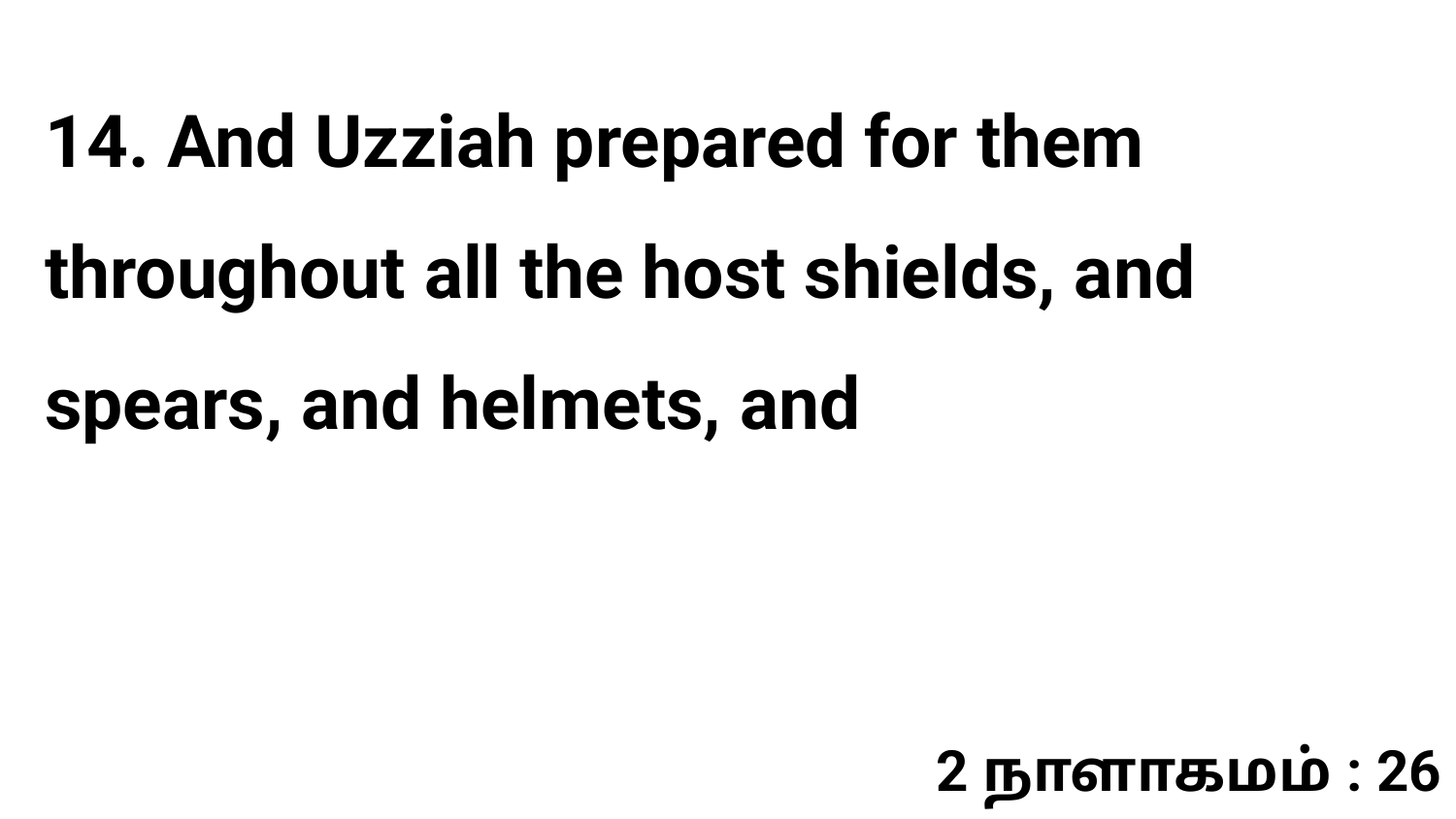

14. And Uzziah prepared for them throughout all the host shields, and spears, and helmets, and
2 நாளாகமம் : 26